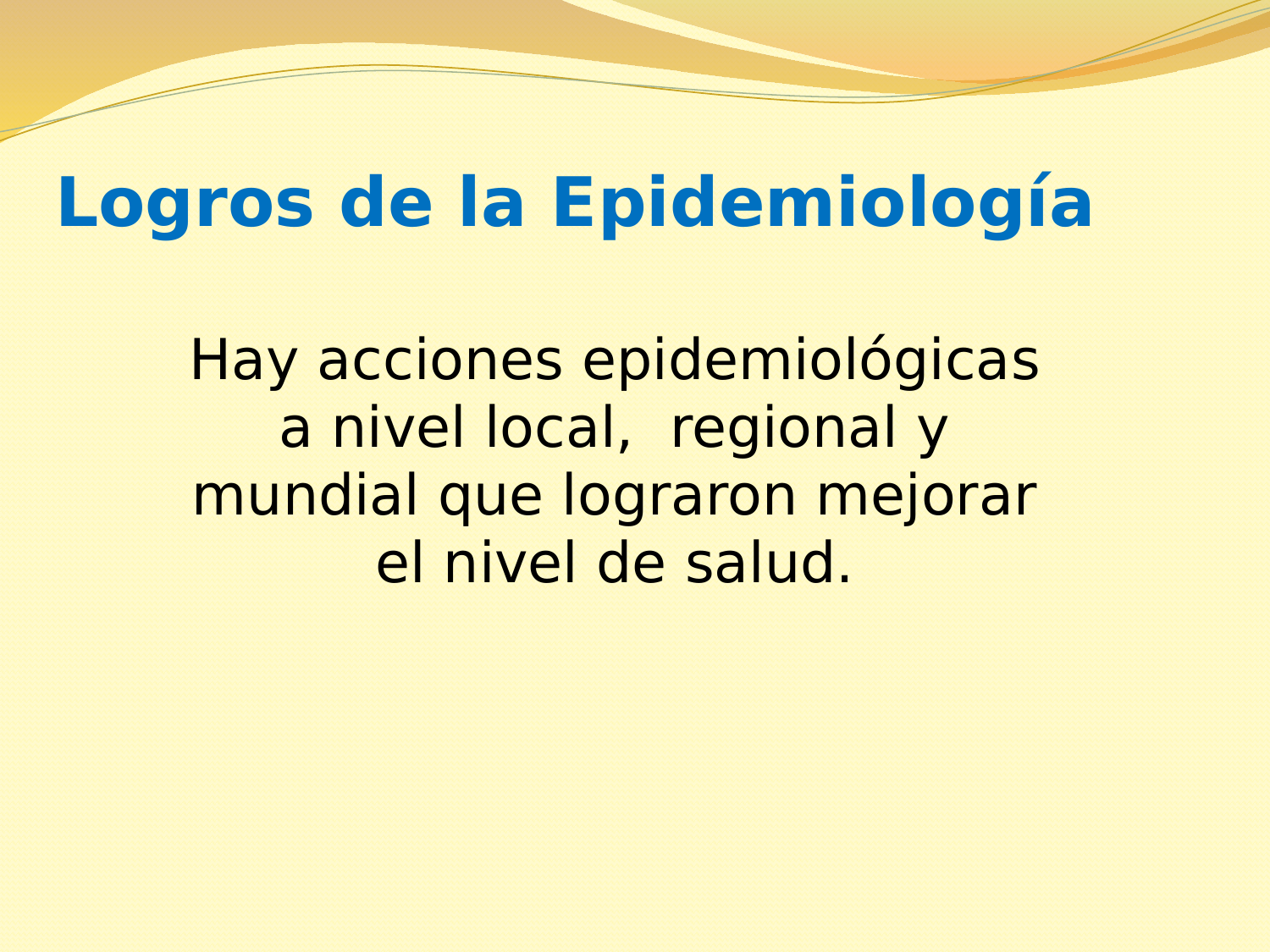

# Logros de la Epidemiología
Hay acciones epidemiológicas a nivel local,  regional y mundial que lograron mejorar el nivel de salud.